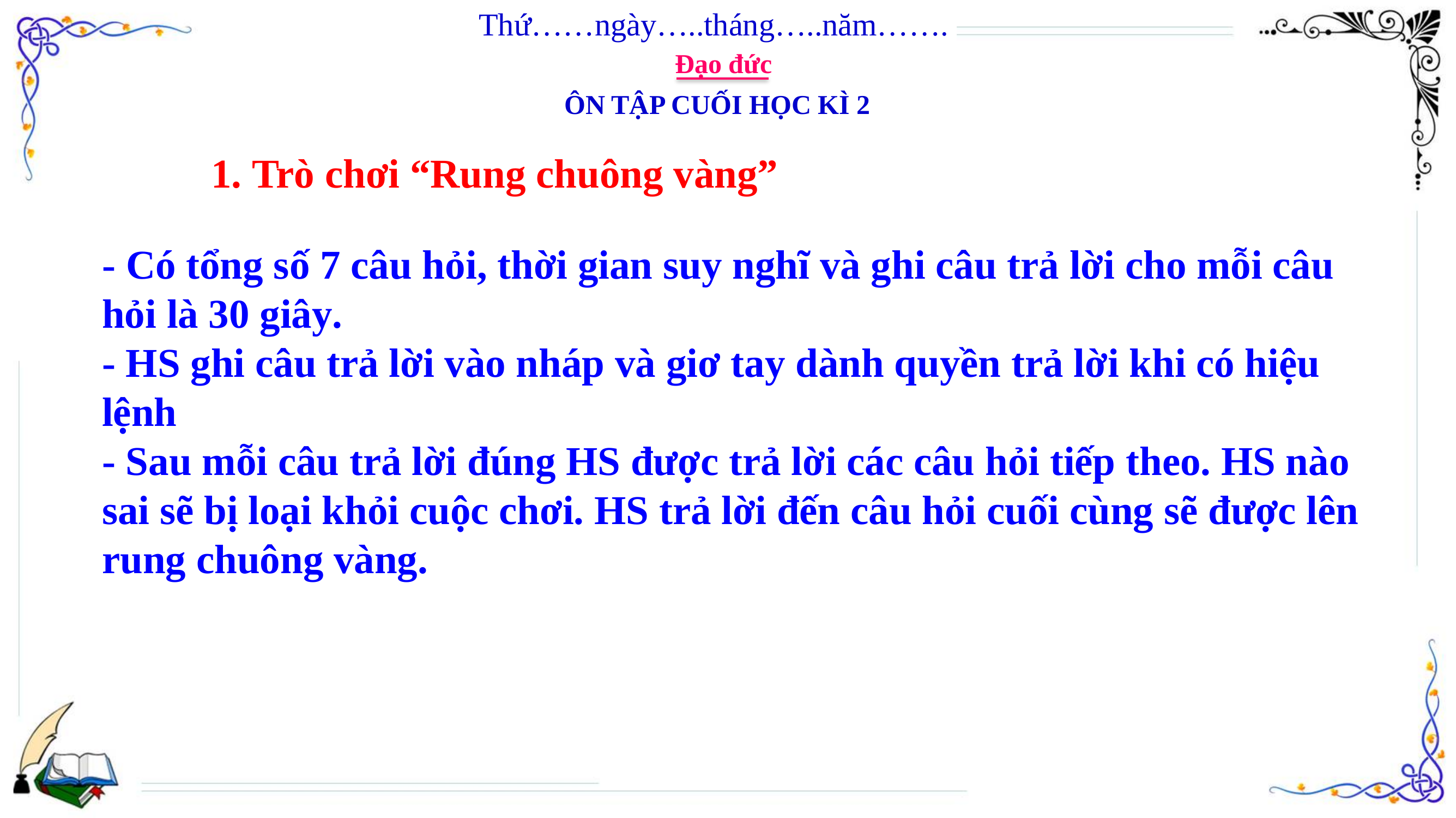

Thứ……ngày…..tháng…..năm…….
Đạo đức
ÔN TẬP CUỐI HỌC KÌ 2
1. Trò chơi “Rung chuông vàng”
- Có tổng số 7 câu hỏi, thời gian suy nghĩ và ghi câu trả lời cho mỗi câu hỏi là 30 giây.
- HS ghi câu trả lời vào nháp và giơ tay dành quyền trả lời khi có hiệu lệnh
- Sau mỗi câu trả lời đúng HS được trả lời các câu hỏi tiếp theo. HS nào sai sẽ bị loại khỏi cuộc chơi. HS trả lời đến câu hỏi cuối cùng sẽ được lên rung chuông vàng.